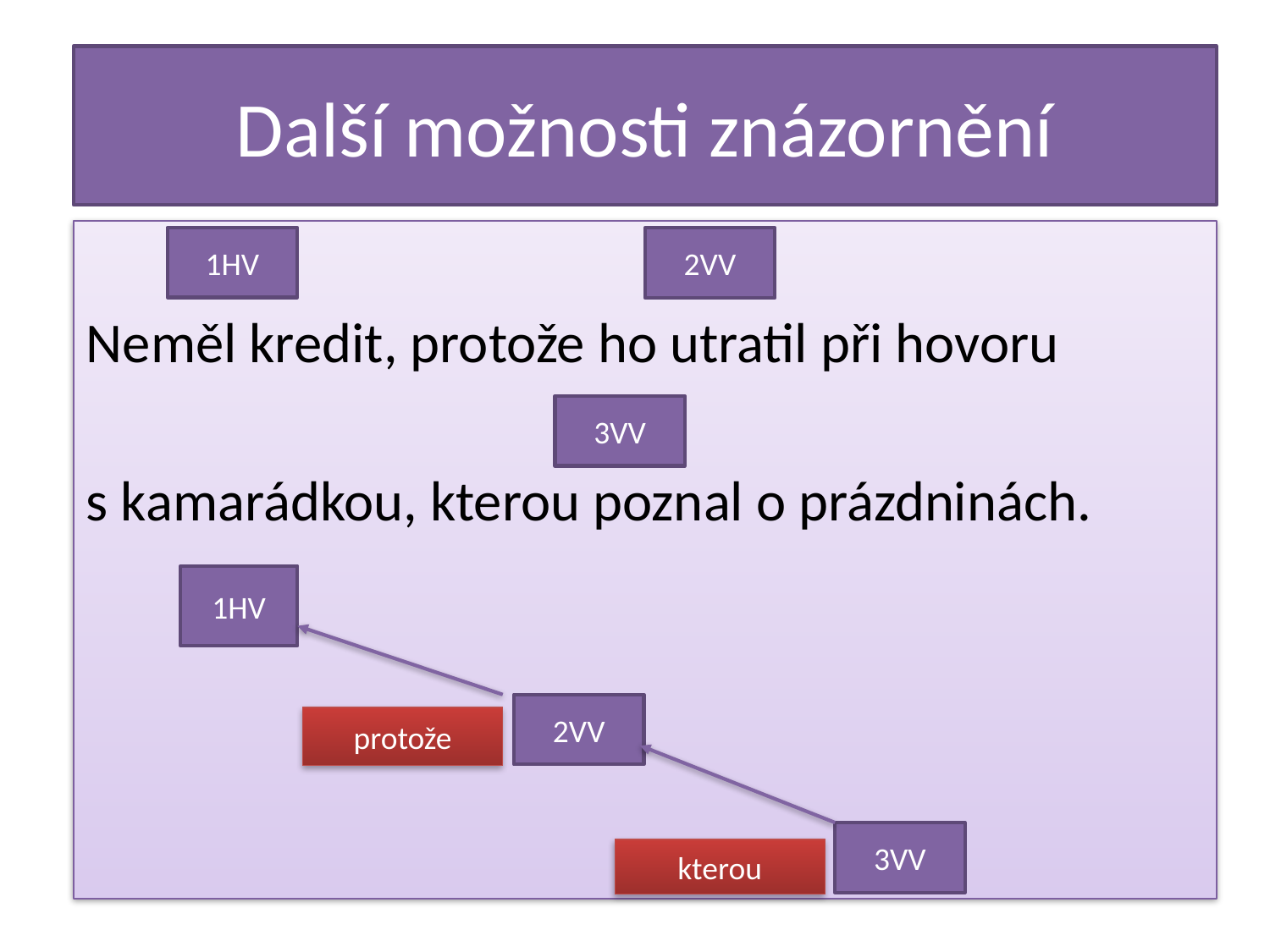

# Další možnosti znázornění

Neměl kredit, protože ho utratil při hovoru

s kamarádkou, kterou poznal o prázdninách.

1HV
2VV
3VV
1HV
2VV
protože
3VV
kterou